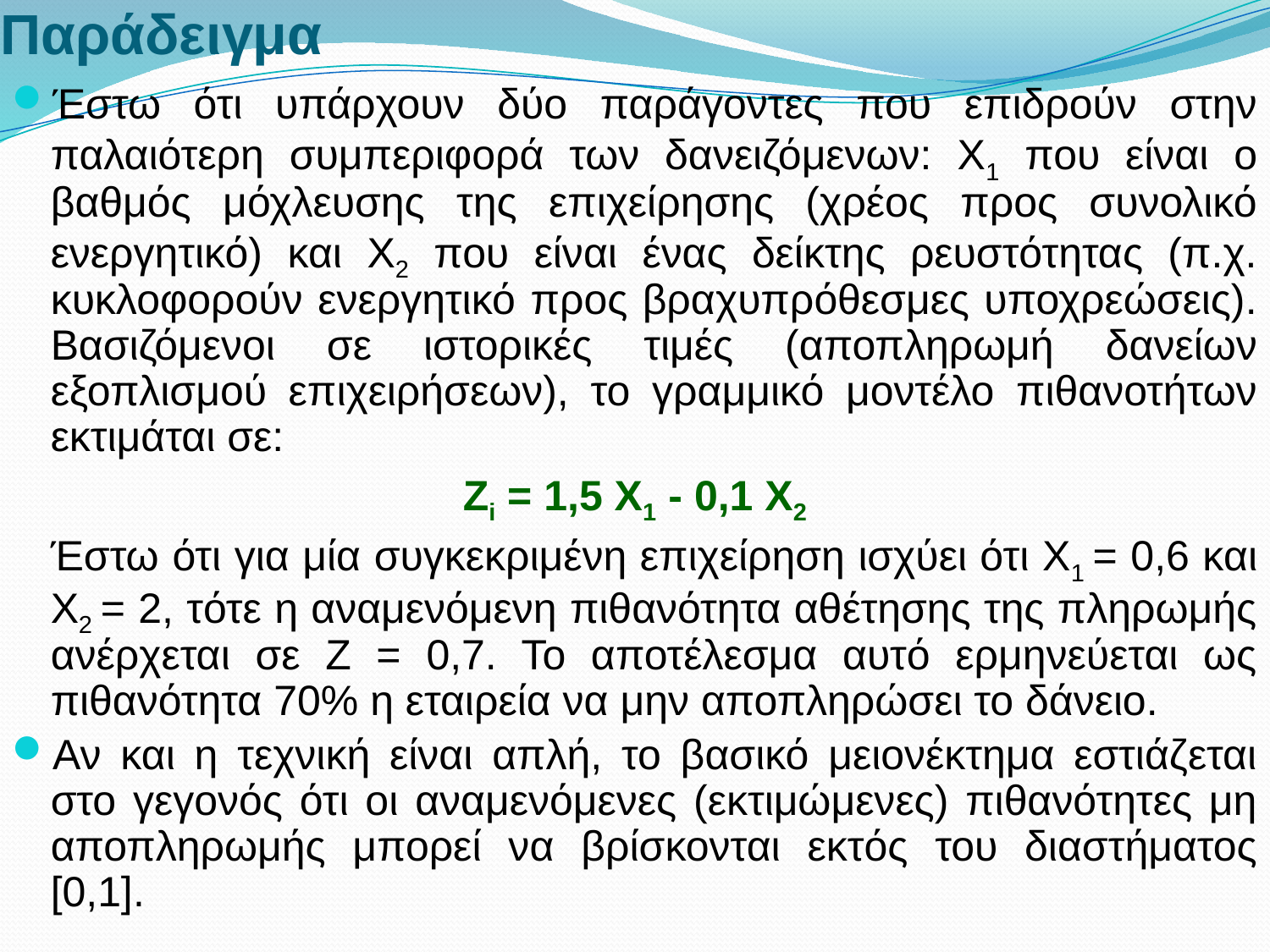

# Παράδειγμα
Έστω ότι υπάρχουν δύο παράγοντες που επιδρούν στην παλαιότερη συμπεριφορά των δανειζόμενων: Χ1 που είναι ο βαθμός μόχλευσης της επιχείρησης (χρέος προς συνολικό ενεργητικό) και Χ2 που είναι ένας δείκτης ρευστότητας (π.χ. κυκλοφορούν ενεργητικό προς βραχυπρόθεσμες υποχρεώσεις). Βασιζόμενοι σε ιστορικές τιμές (αποπληρωμή δανείων εξοπλισμού επιχειρήσεων), το γραμμικό μοντέλο πιθανοτήτων εκτιμάται σε:
Zi = 1,5 Χ1 - 0,1 Χ2
	Έστω ότι για μία συγκεκριμένη επιχείρηση ισχύει ότι Χ1 = 0,6 και Χ2 = 2, τότε η αναμενόμενη πιθανότητα αθέτησης της πληρωμής ανέρχεται σε Ζ = 0,7. Το αποτέλεσμα αυτό ερμηνεύεται ως πιθανότητα 70% η εταιρεία να μην αποπληρώσει το δάνειο.
Αν και η τεχνική είναι απλή, το βασικό μειονέκτημα εστιάζεται στο γεγονός ότι οι αναμενόμενες (εκτιμώμενες) πιθανότητες μη αποπληρωμής μπορεί να βρίσκονται εκτός του διαστήματος [0,1].